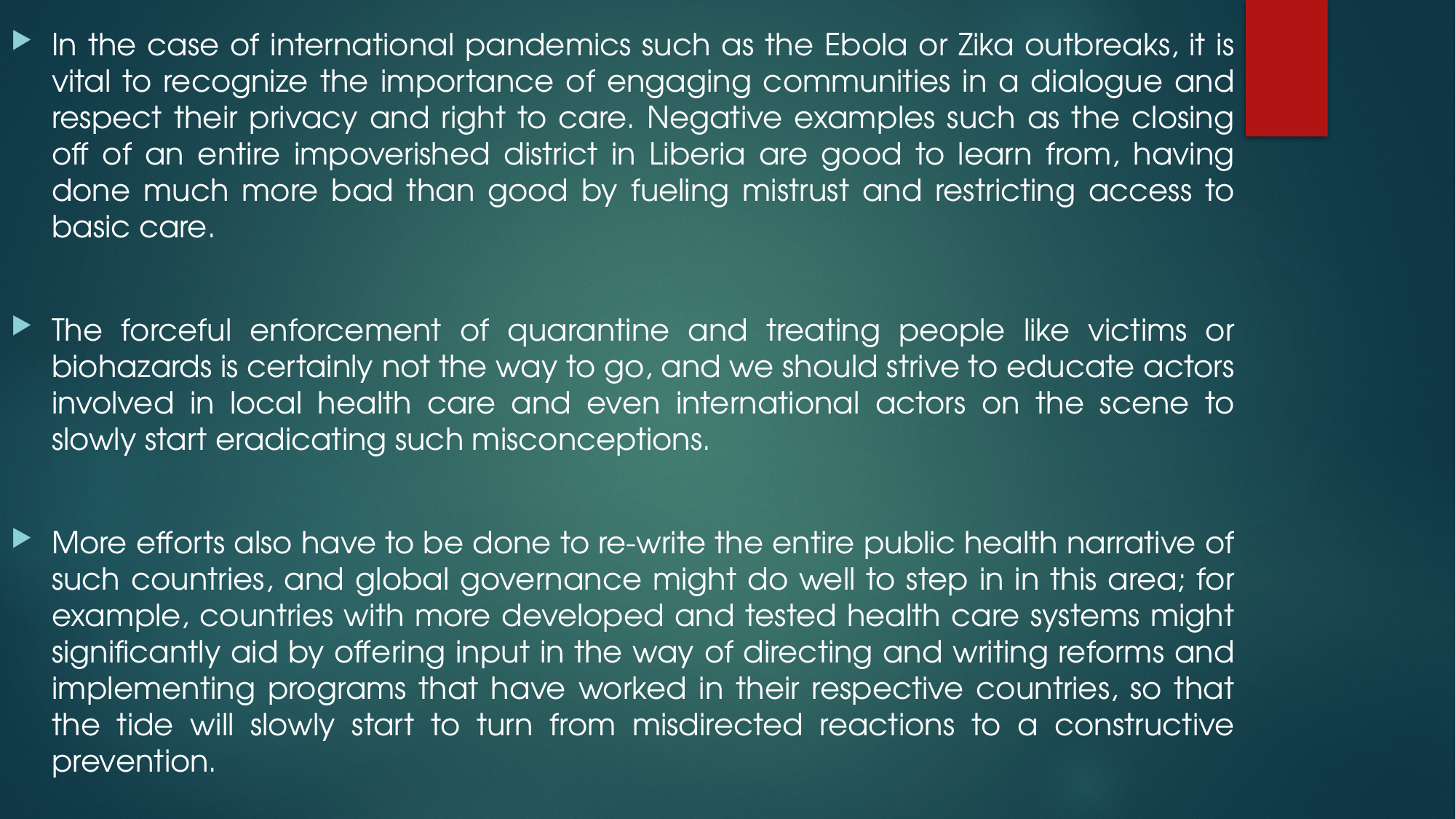

In the case of international pandemics such as the Ebola or Zika outbreaks, it is vital to recognize the importance of engaging communities in a dialogue and respect their privacy and right to care. Negative examples such as the closing off of an entire impoverished district in Liberia are good to learn from, having done much more bad than good by fueling mistrust and restricting access to basic care.

The forceful enforcement of quarantine and treating people like victims or biohazards is certainly not the way to go, and we should strive to educate actors involved in local health care and even international actors on the scene to slowly start eradicating such misconceptions.

More efforts also have to be done to re-write the entire public health narrative of such countries, and global governance might do well to step in in this area; for example, countries with more developed and tested health care systems might significantly aid by offering input in the way of directing and writing reforms and implementing programs that have worked in their respective countries, so that the tide will slowly start to turn from misdirected reactions to a constructive prevention.